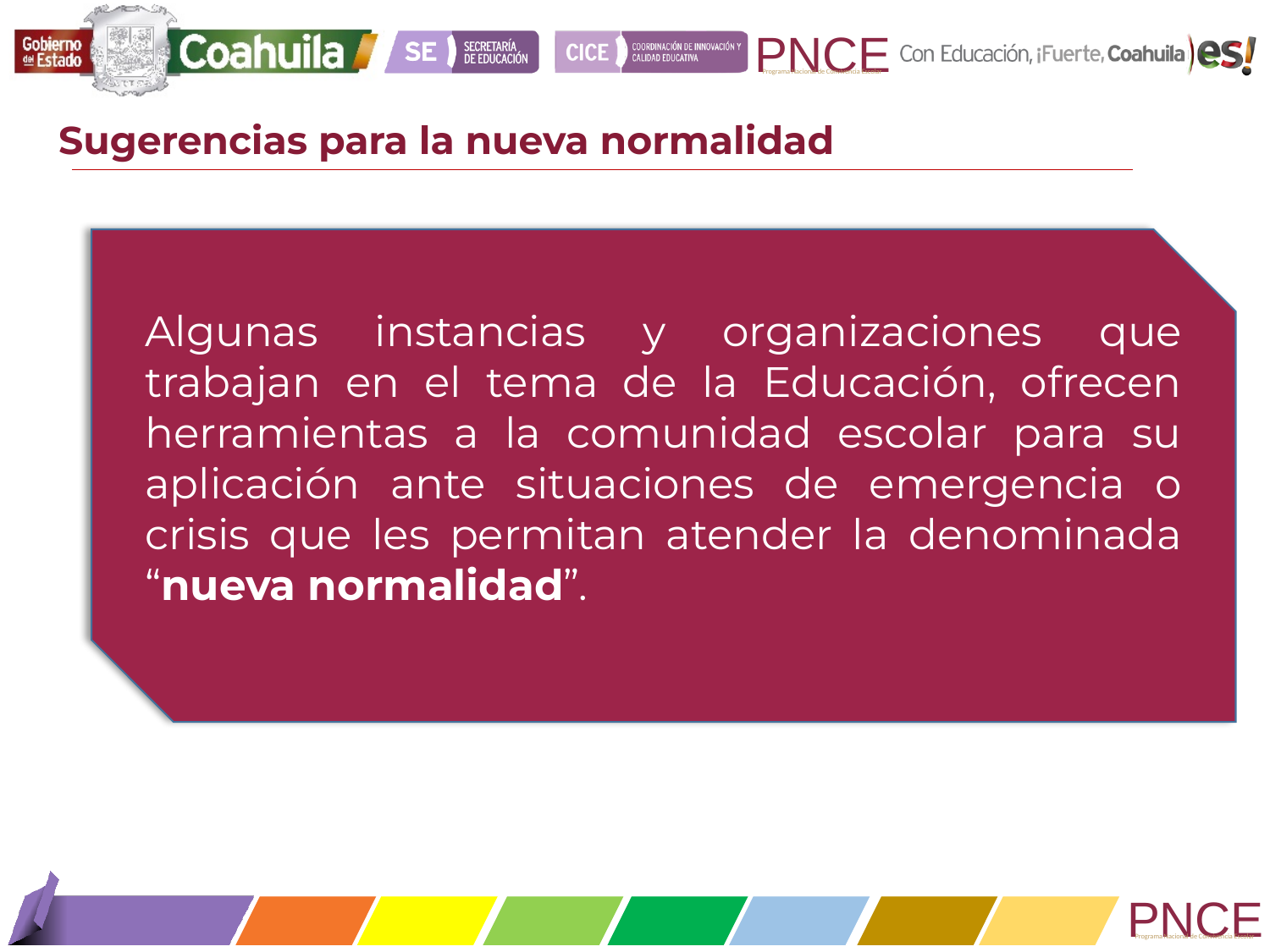

Sugerencias para la nueva normalidad
Algunas instancias y organizaciones que trabajan en el tema de la Educación, ofrecen herramientas a la comunidad escolar para su aplicación ante situaciones de emergencia o crisis que les permitan atender la denominada “nueva normalidad”.